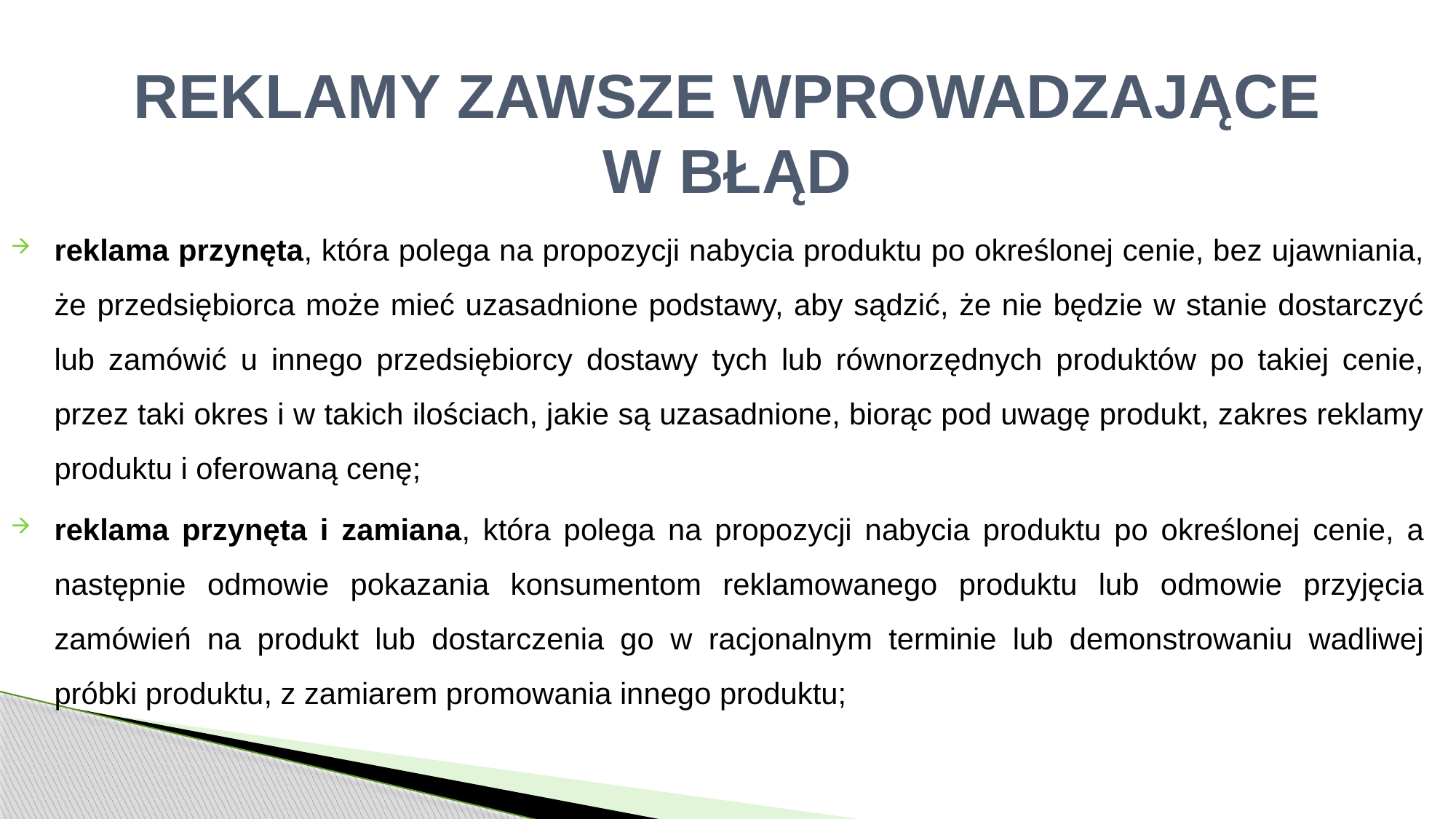

# REKLAMY ZAWSZE WPROWADZAJĄCE W BŁĄD
reklama przynęta, która polega na propozycji nabycia produktu po określonej cenie, bez ujawniania, że przedsiębiorca może mieć uzasadnione podstawy, aby sądzić, że nie będzie w stanie dostarczyć lub zamówić u innego przedsiębiorcy dostawy tych lub równorzędnych produktów po takiej cenie, przez taki okres i w takich ilościach, jakie są uzasadnione, biorąc pod uwagę produkt, zakres reklamy produktu i oferowaną cenę;
reklama przynęta i zamiana, która polega na propozycji nabycia produktu po określonej cenie, a następnie odmowie pokazania konsumentom reklamowanego produktu lub odmowie przyjęcia zamówień na produkt lub dostarczenia go w racjonalnym terminie lub demonstrowaniu wadliwej próbki produktu, z zamiarem promowania innego produktu;